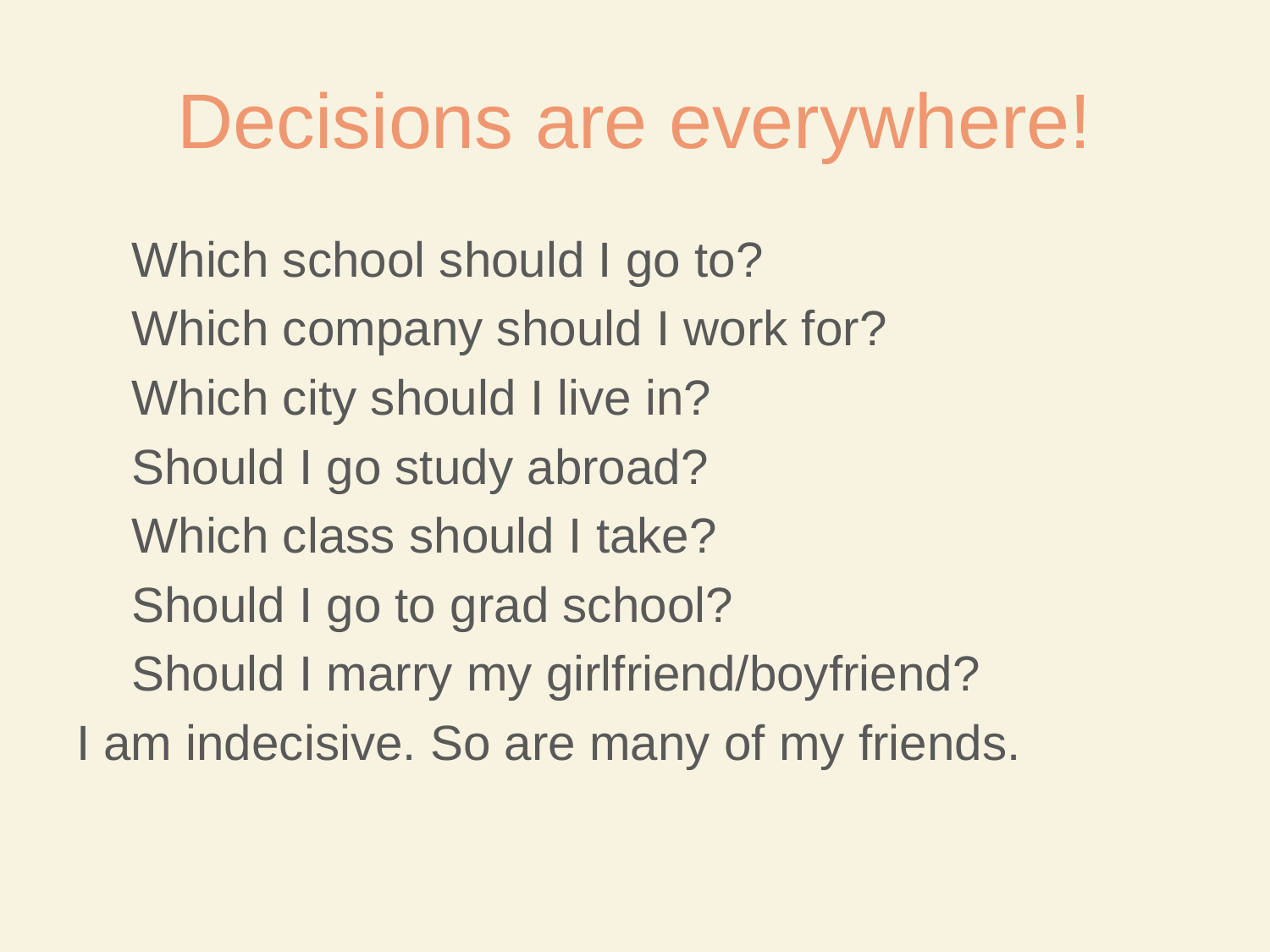

# Decisions are everywhere!

Which school should I go to?
Which company should I work for?
Which city should I live in?
Should I go study abroad?
Which class should I take?
Should I go to grad school?
Should I marry my girlfriend/boyfriend?
I am indecisive. So are many of my friends.